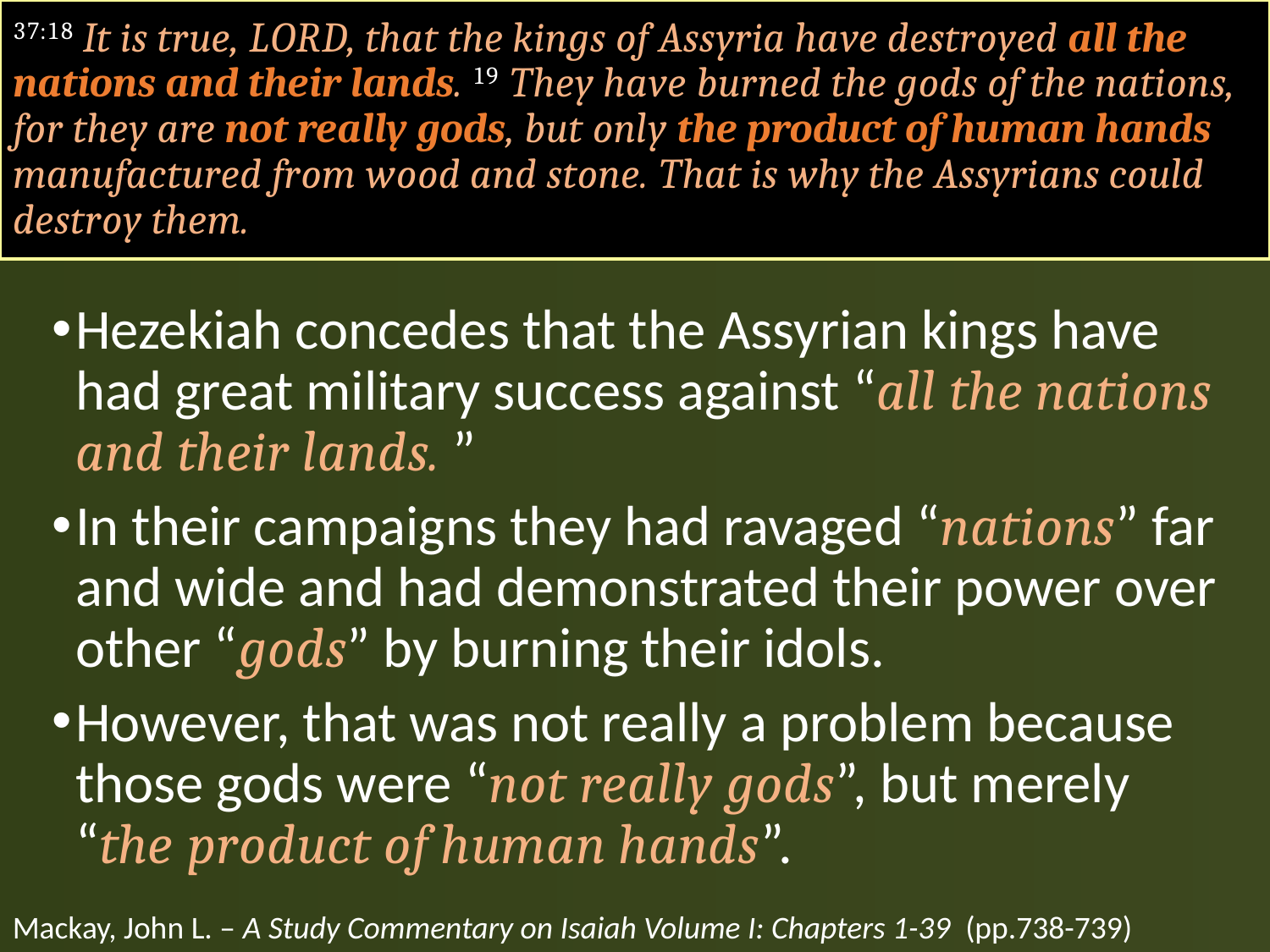

#
37:18 It is true, LORD, that the kings of Assyria have destroyed all the nations and their lands. 19 They have burned the gods of the nations, for they are not really gods, but only the product of human hands manufactured from wood and stone. That is why the Assyrians could destroy them.
Hezekiah concedes that the Assyrian kings have had great military success against “all the nations and their lands. ”
In their campaigns they had ravaged “nations” far and wide and had demonstrated their power over other “gods” by burning their idols.
However, that was not really a problem because those gods were “not really gods”, but merely “the product of human hands”.
Mackay, John L. – A Study Commentary on Isaiah Volume I: Chapters 1-39  (pp.738-739)